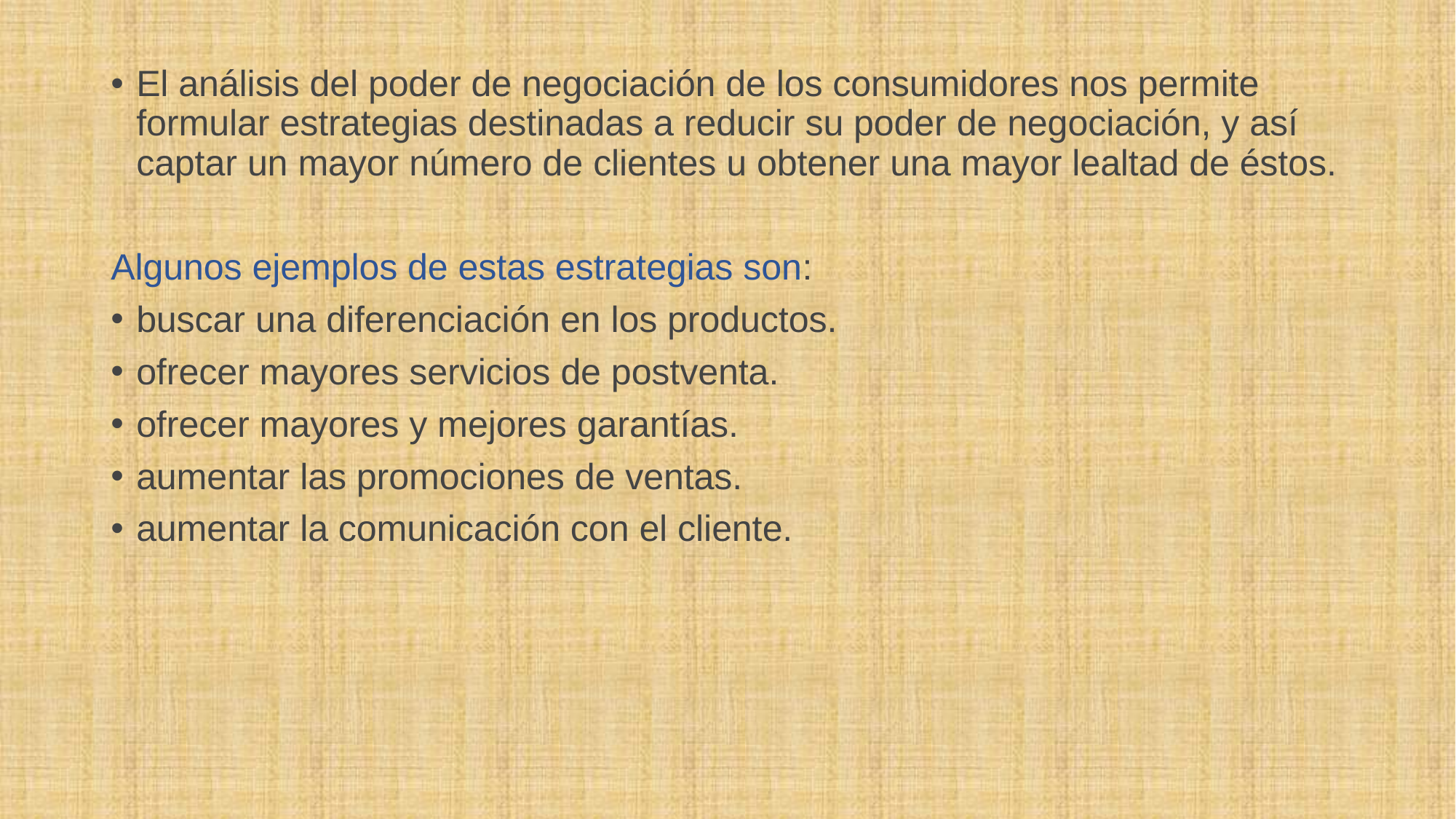

#
El análisis del poder de negociación de los consumidores nos permite formular estrategias destinadas a reducir su poder de negociación, y así captar un mayor número de clientes u obtener una mayor lealtad de éstos.

Algunos ejemplos de estas estrategias son:
buscar una diferenciación en los productos.
ofrecer mayores servicios de postventa.
ofrecer mayores y mejores garantías.
aumentar las promociones de ventas.
aumentar la comunicación con el cliente.